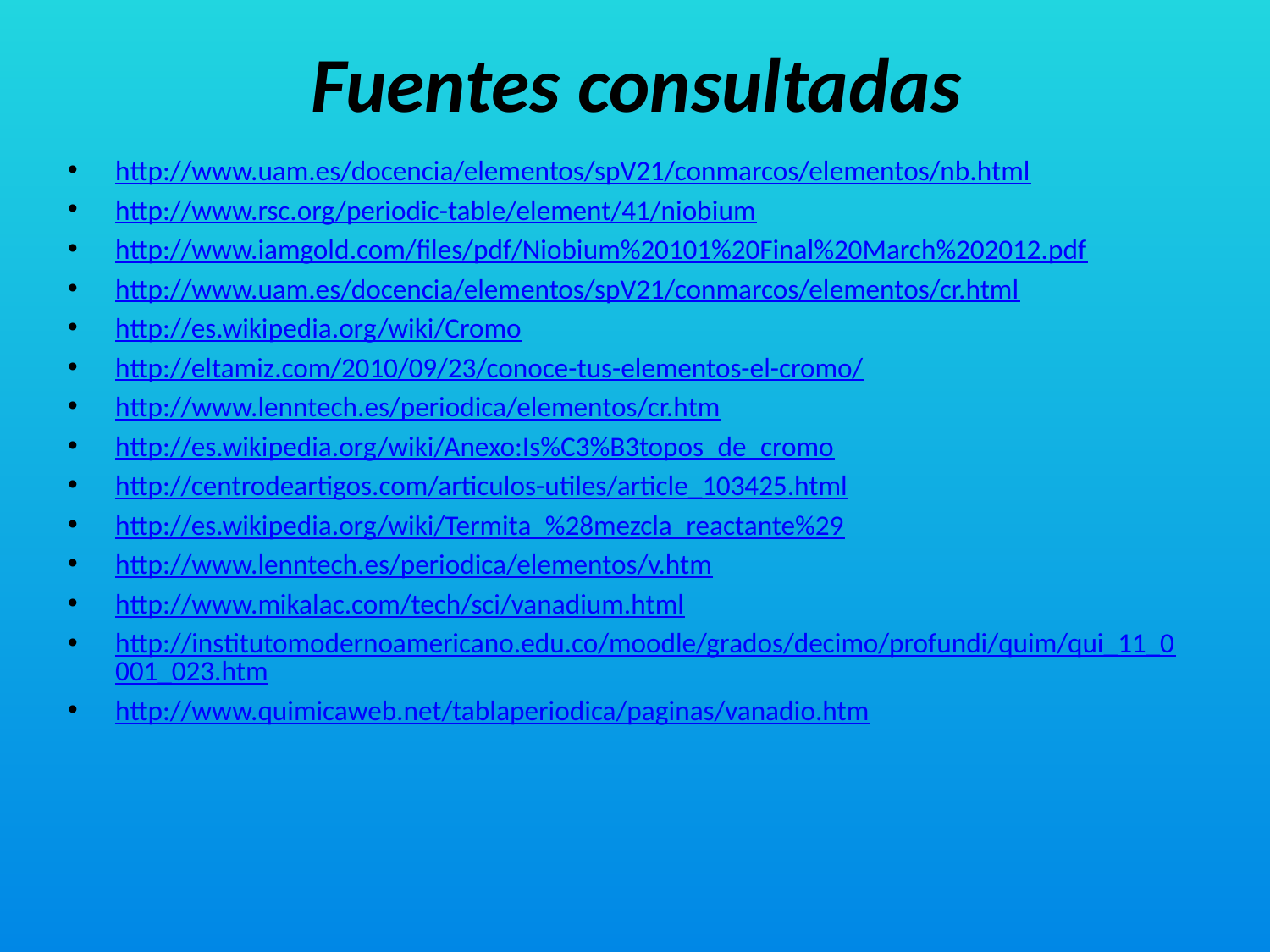

# Fuentes consultadas
http://www.uam.es/docencia/elementos/spV21/conmarcos/elementos/nb.html
http://www.rsc.org/periodic-table/element/41/niobium
http://www.iamgold.com/files/pdf/Niobium%20101%20Final%20March%202012.pdf
http://www.uam.es/docencia/elementos/spV21/conmarcos/elementos/cr.html
http://es.wikipedia.org/wiki/Cromo
http://eltamiz.com/2010/09/23/conoce-tus-elementos-el-cromo/
http://www.lenntech.es/periodica/elementos/cr.htm
http://es.wikipedia.org/wiki/Anexo:Is%C3%B3topos_de_cromo
http://centrodeartigos.com/articulos-utiles/article_103425.html
http://es.wikipedia.org/wiki/Termita_%28mezcla_reactante%29
http://www.lenntech.es/periodica/elementos/v.htm
http://www.mikalac.com/tech/sci/vanadium.html
http://institutomodernoamericano.edu.co/moodle/grados/decimo/profundi/quim/qui_11_0001_023.htm
http://www.quimicaweb.net/tablaperiodica/paginas/vanadio.htm